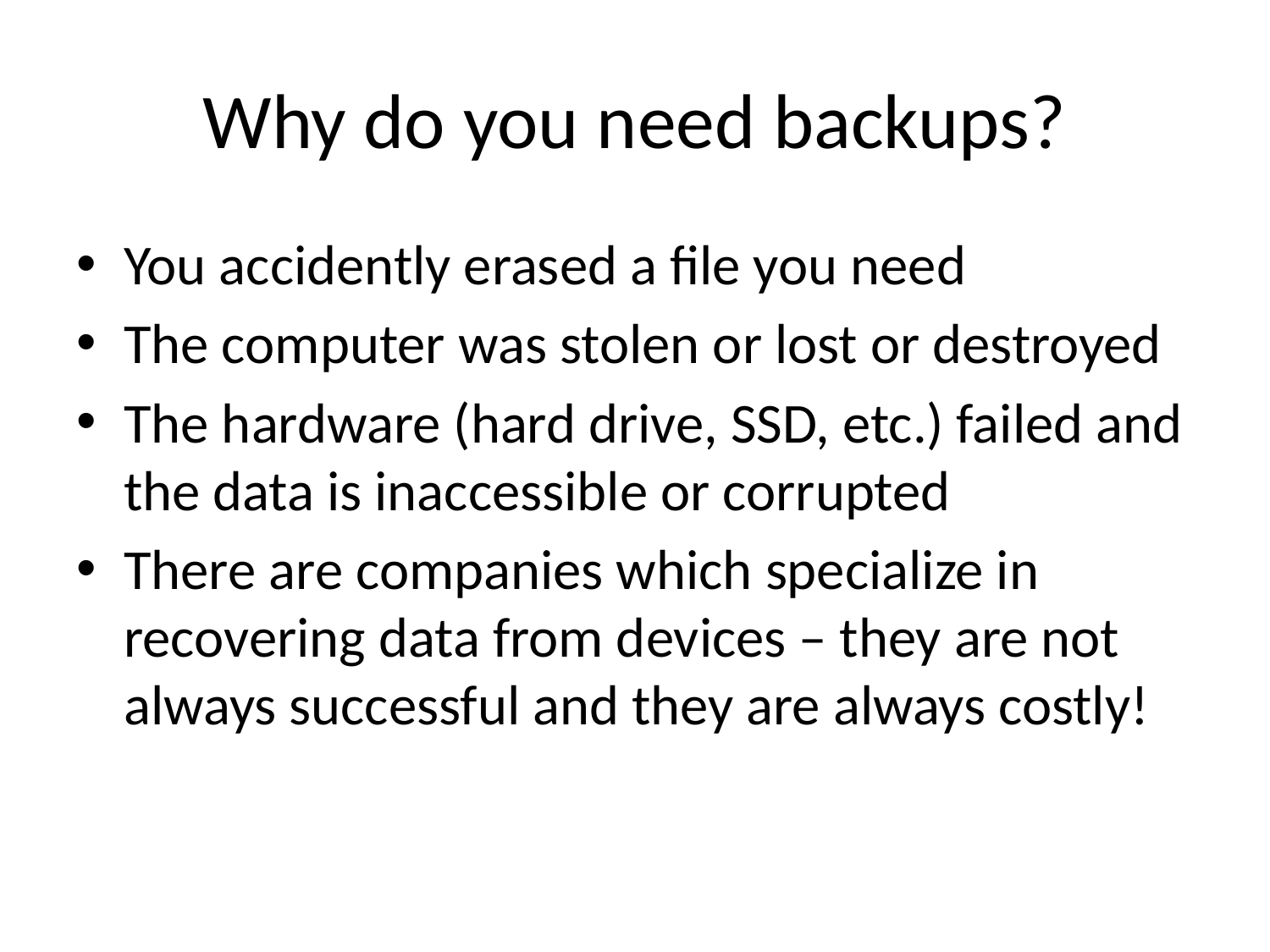

# Why do you need backups?
You accidently erased a file you need
The computer was stolen or lost or destroyed
The hardware (hard drive, SSD, etc.) failed and the data is inaccessible or corrupted
There are companies which specialize in recovering data from devices – they are not always successful and they are always costly!